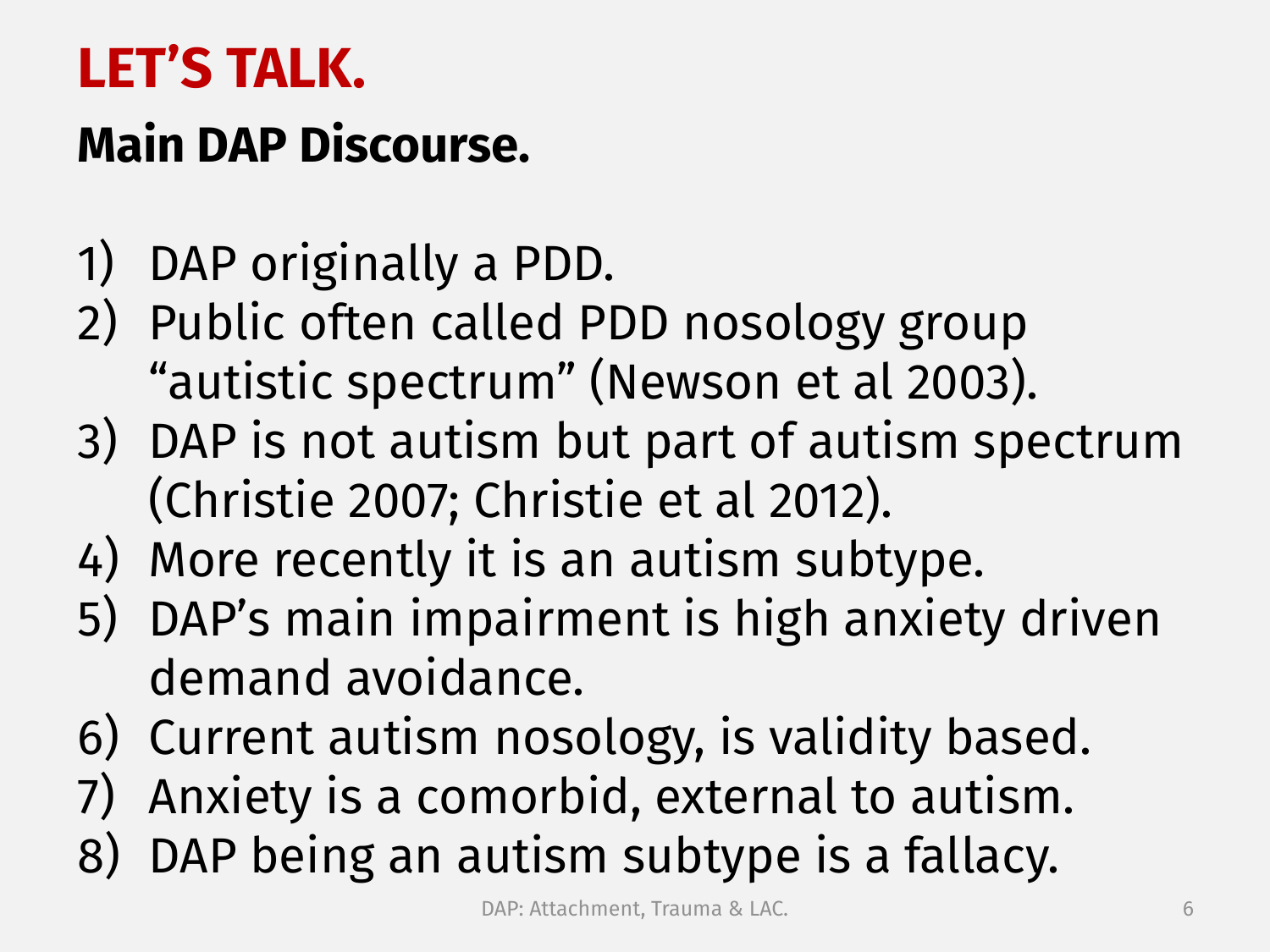

LET’S TALK.
Main DAP Discourse.

DAP originally a PDD.
Public often called PDD nosology group “autistic spectrum” (Newson et al 2003).
DAP is not autism but part of autism spectrum (Christie 2007; Christie et al 2012).
More recently it is an autism subtype.
DAP’s main impairment is high anxiety driven demand avoidance.
Current autism nosology, is validity based.
Anxiety is a comorbid, external to autism.
DAP being an autism subtype is a fallacy.
DAP: Attachment, Trauma & LAC.
6